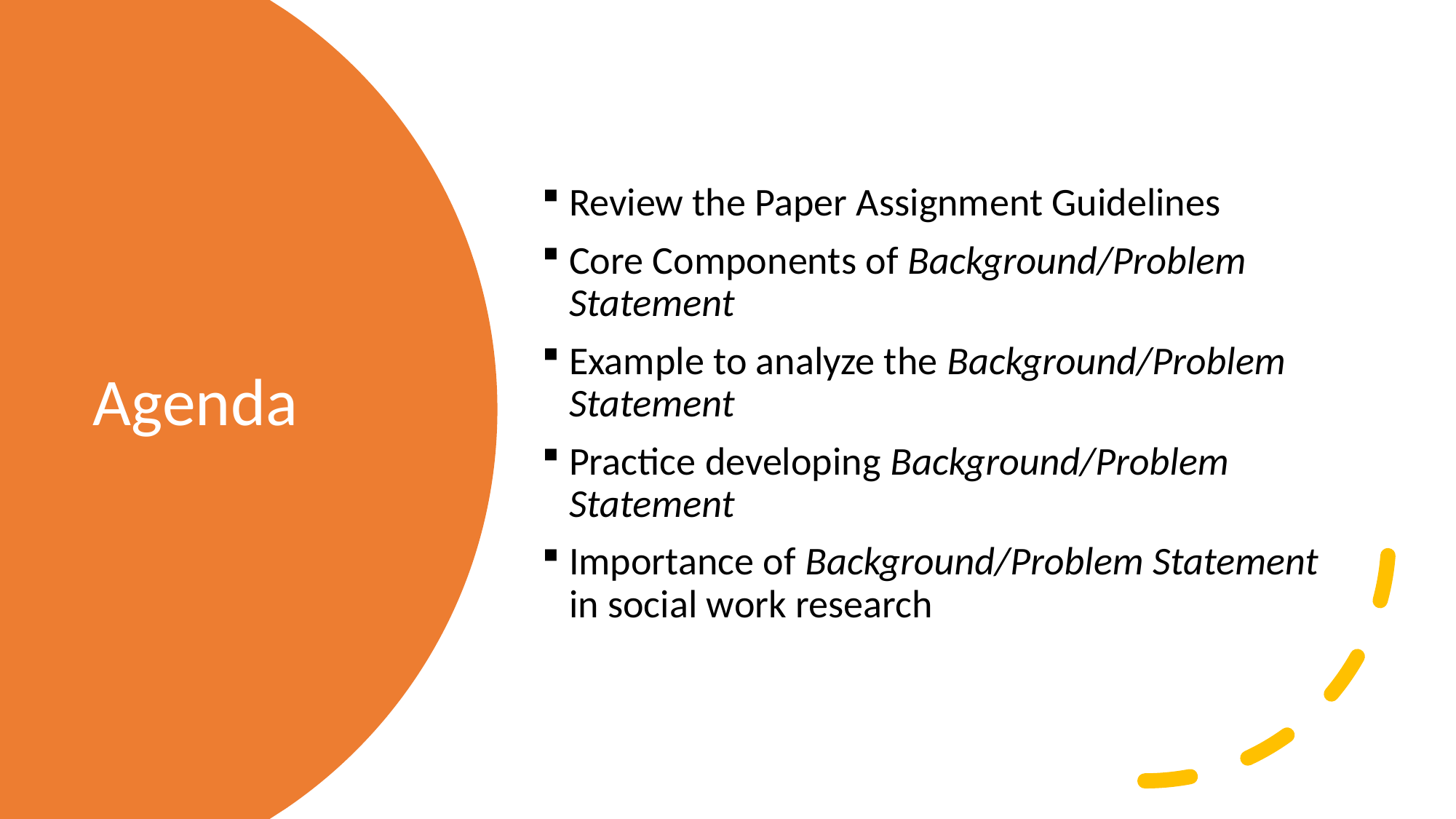

Review the Paper Assignment Guidelines
Core Components of Background/Problem Statement
Example to analyze the Background/Problem Statement
Practice developing Background/Problem Statement
Importance of Background/Problem Statement in social work research
# Agenda